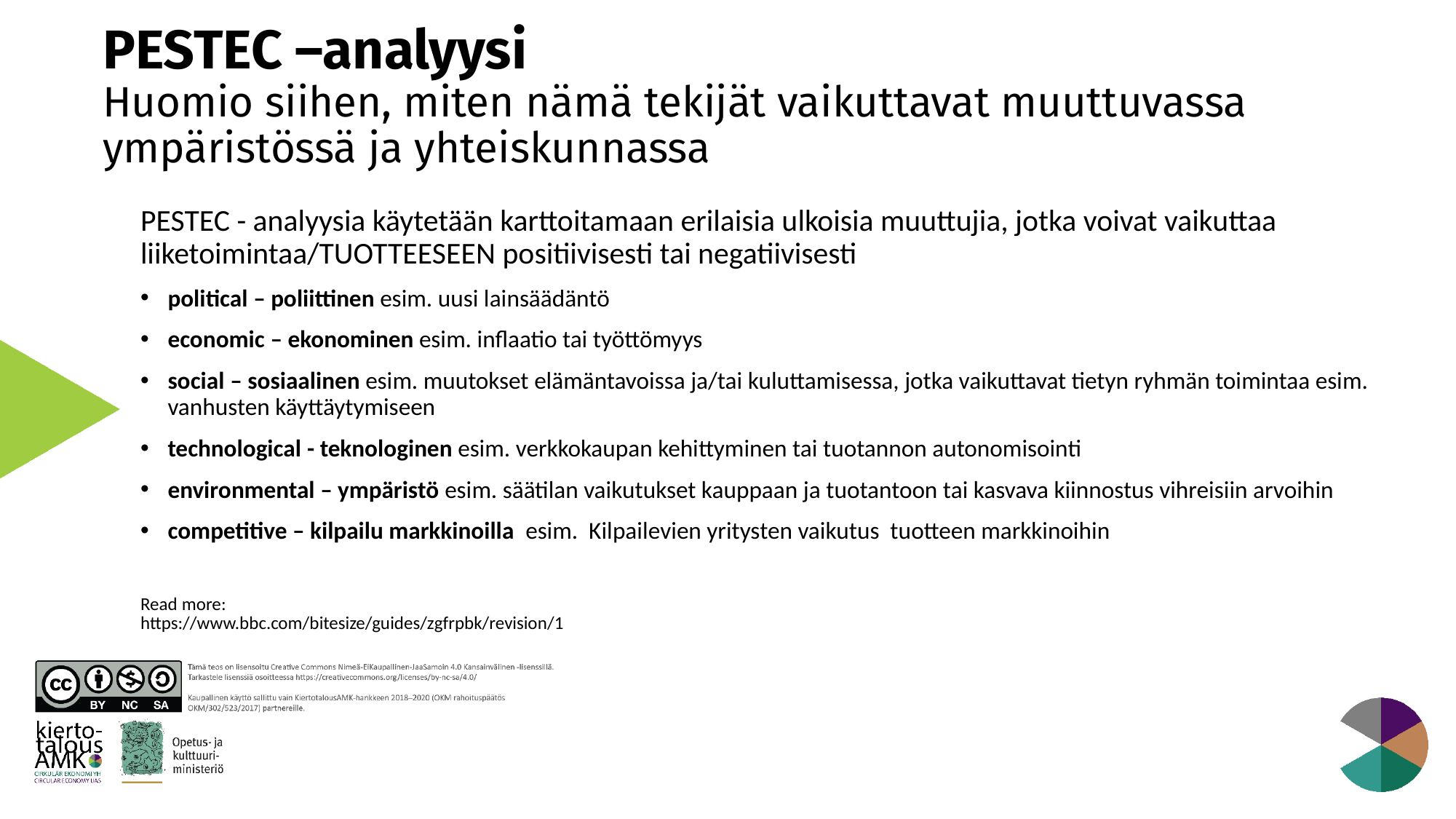

# PESTEC –analyysi Huomio siihen, miten nämä tekijät vaikuttavat muuttuvassa ympäristössä ja yhteiskunnassa
PESTEC - analyysia käytetään karttoitamaan erilaisia ulkoisia muuttujia, jotka voivat vaikuttaa liiketoimintaa/TUOTTEESEEN positiivisesti tai negatiivisesti
political – poliittinen esim. uusi lainsäädäntö
economic – ekonominen esim. inflaatio tai työttömyys
social – sosiaalinen esim. muutokset elämäntavoissa ja/tai kuluttamisessa, jotka vaikuttavat tietyn ryhmän toimintaa esim. vanhusten käyttäytymiseen
technological - teknologinen esim. verkkokaupan kehittyminen tai tuotannon autonomisointi
environmental – ympäristö esim. säätilan vaikutukset kauppaan ja tuotantoon tai kasvava kiinnostus vihreisiin arvoihin
competitive – kilpailu markkinoilla  esim.  Kilpailevien yritysten vaikutus  tuotteen markkinoihin

Read more:  
https://www.bbc.com/bitesize/guides/zgfrpbk/revision/1